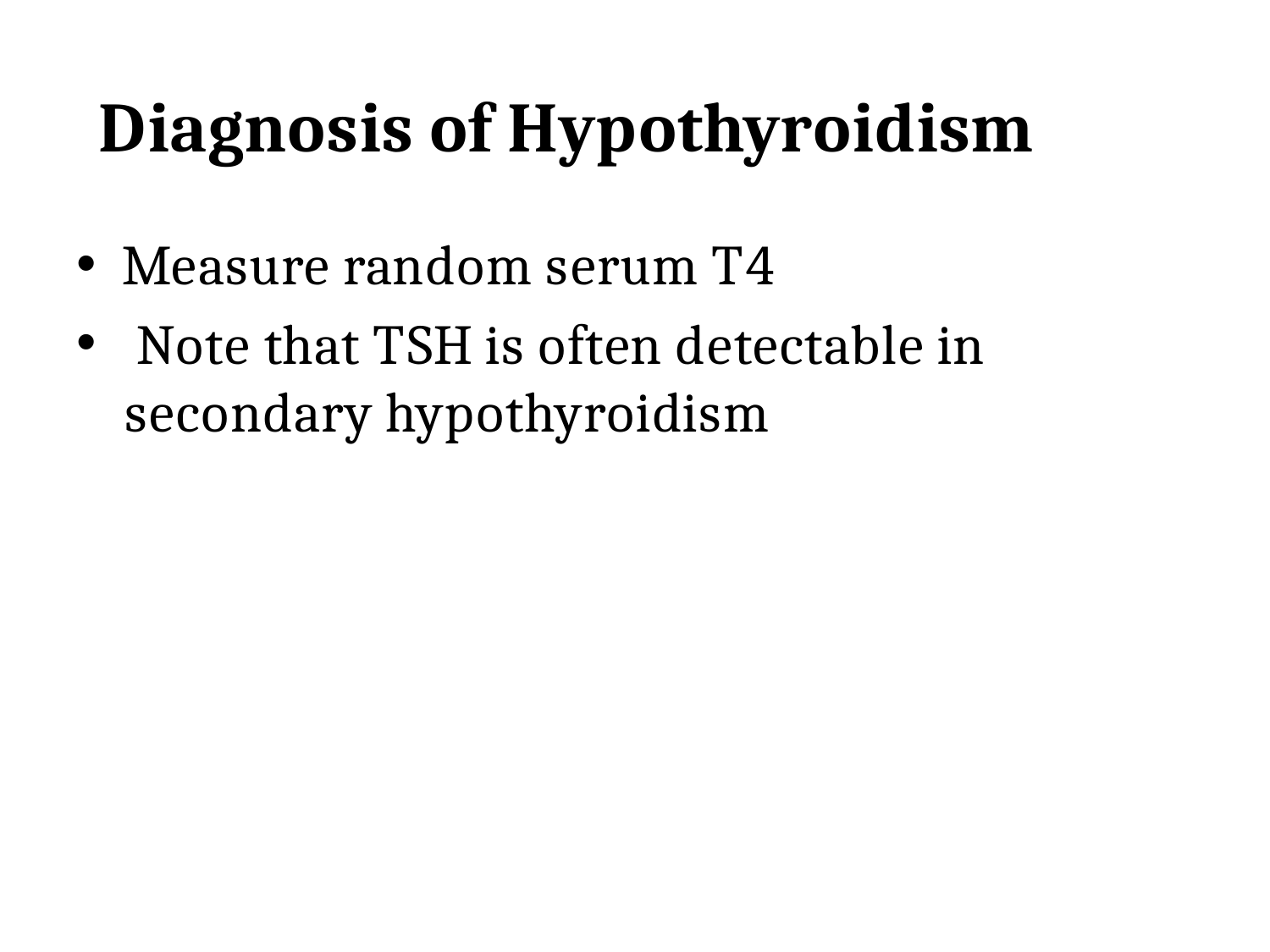

# Diagnosis of Hypothyroidism
Measure random serum T4
 Note that TSH is often detectable in secondary hypothyroidism